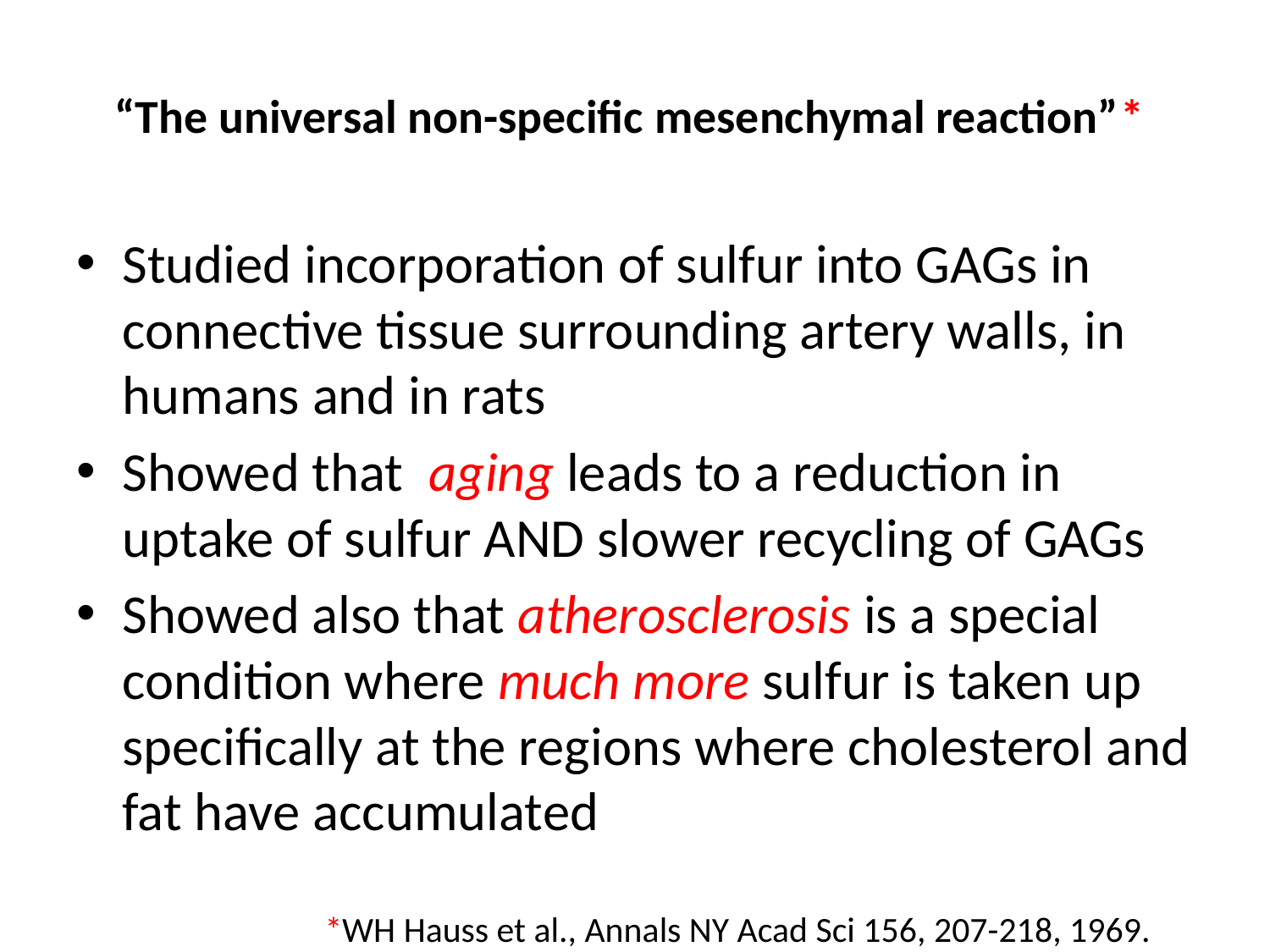

# “The universal non-specific mesenchymal reaction”*
Studied incorporation of sulfur into GAGs in connective tissue surrounding artery walls, in humans and in rats
Showed that  aging leads to a reduction in uptake of sulfur AND slower recycling of GAGs
Showed also that atherosclerosis is a special condition where much more sulfur is taken up specifically at the regions where cholesterol and fat have accumulated
*WH Hauss et al., Annals NY Acad Sci 156, 207-218, 1969.